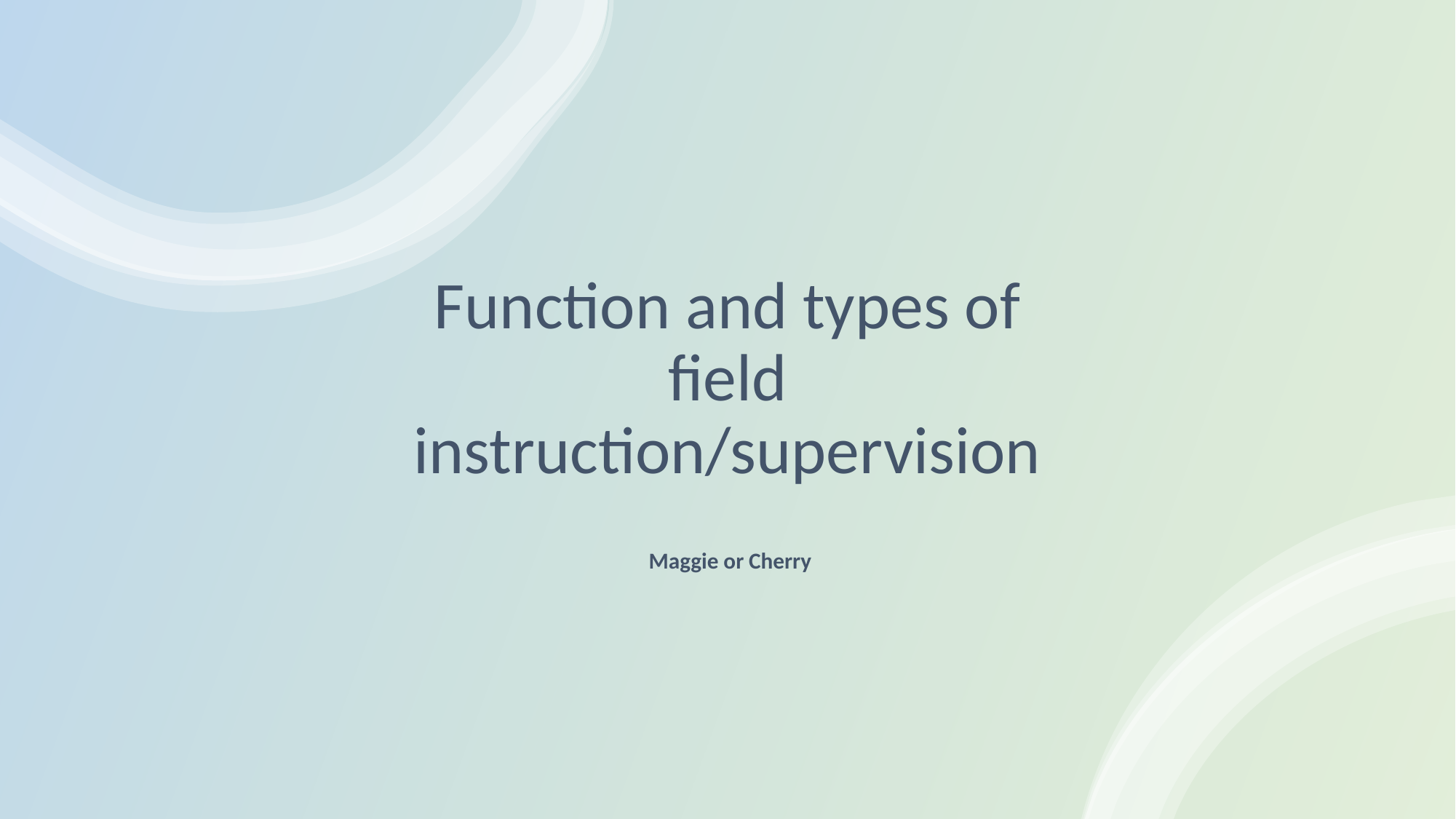

# Function and types of field instruction/supervision

 Maggie or Cherry